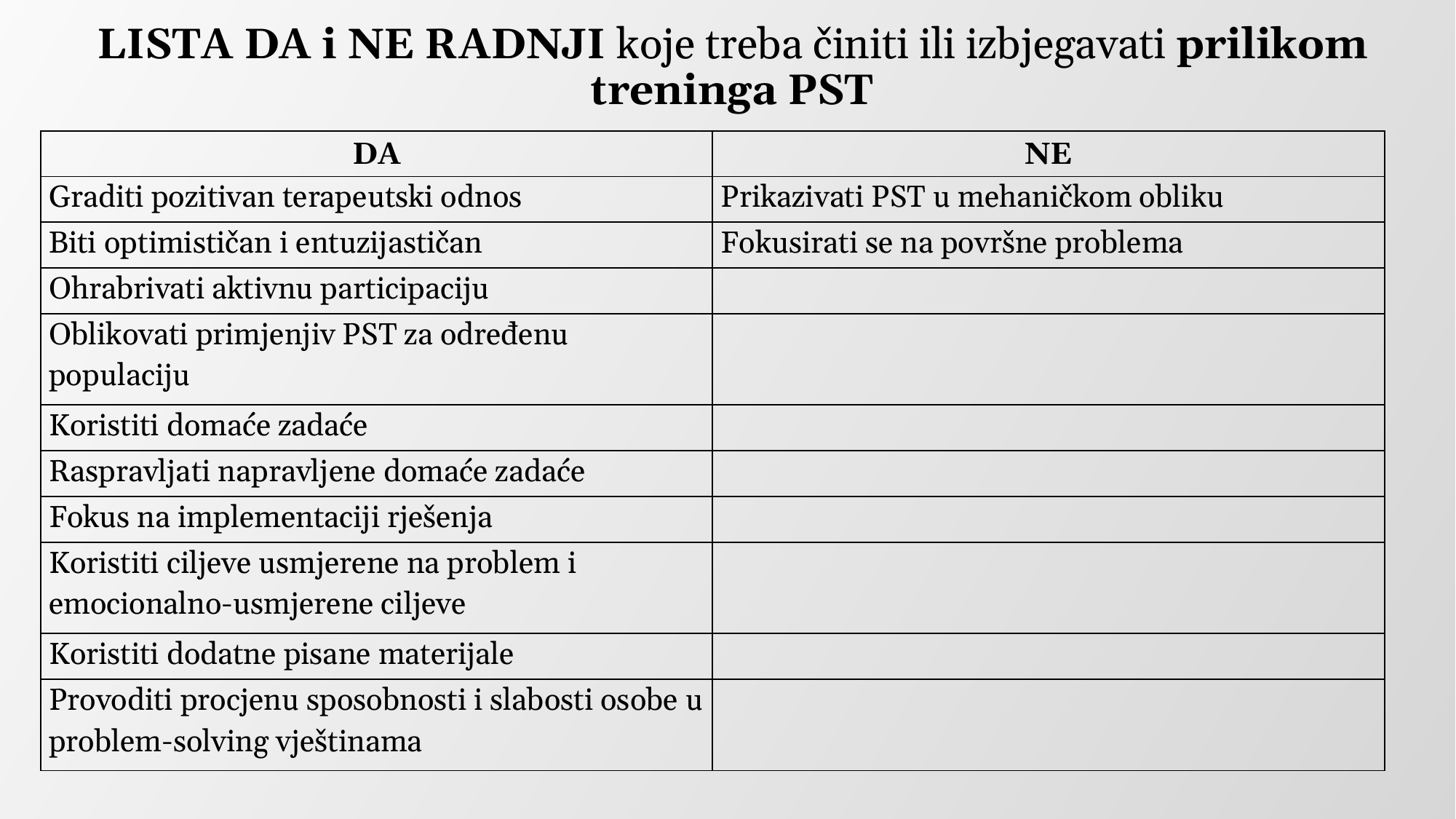

LISTA DA i NE RADNJI koje treba činiti ili izbjegavati prilikom treninga PST

| DA | NE |
| --- | --- |
| Graditi pozitivan terapeutski odnos | Prikazivati PST u mehaničkom obliku |
| Biti optimističan i entuzijastičan | Fokusirati se na površne problema |
| Ohrabrivati aktivnu participaciju |  |
| Oblikovati primjenjiv PST za određenu populaciju |  |
| Koristiti domaće zadaće |  |
| Raspravljati napravljene domaće zadaće |  |
| Fokus na implementaciji rješenja |  |
| Koristiti ciljeve usmjerene na problem i emocionalno-usmjerene ciljeve |  |
| Koristiti dodatne pisane materijale |  |
| Provoditi procjenu sposobnosti i slabosti osobe u problem-solving vještinama |  |